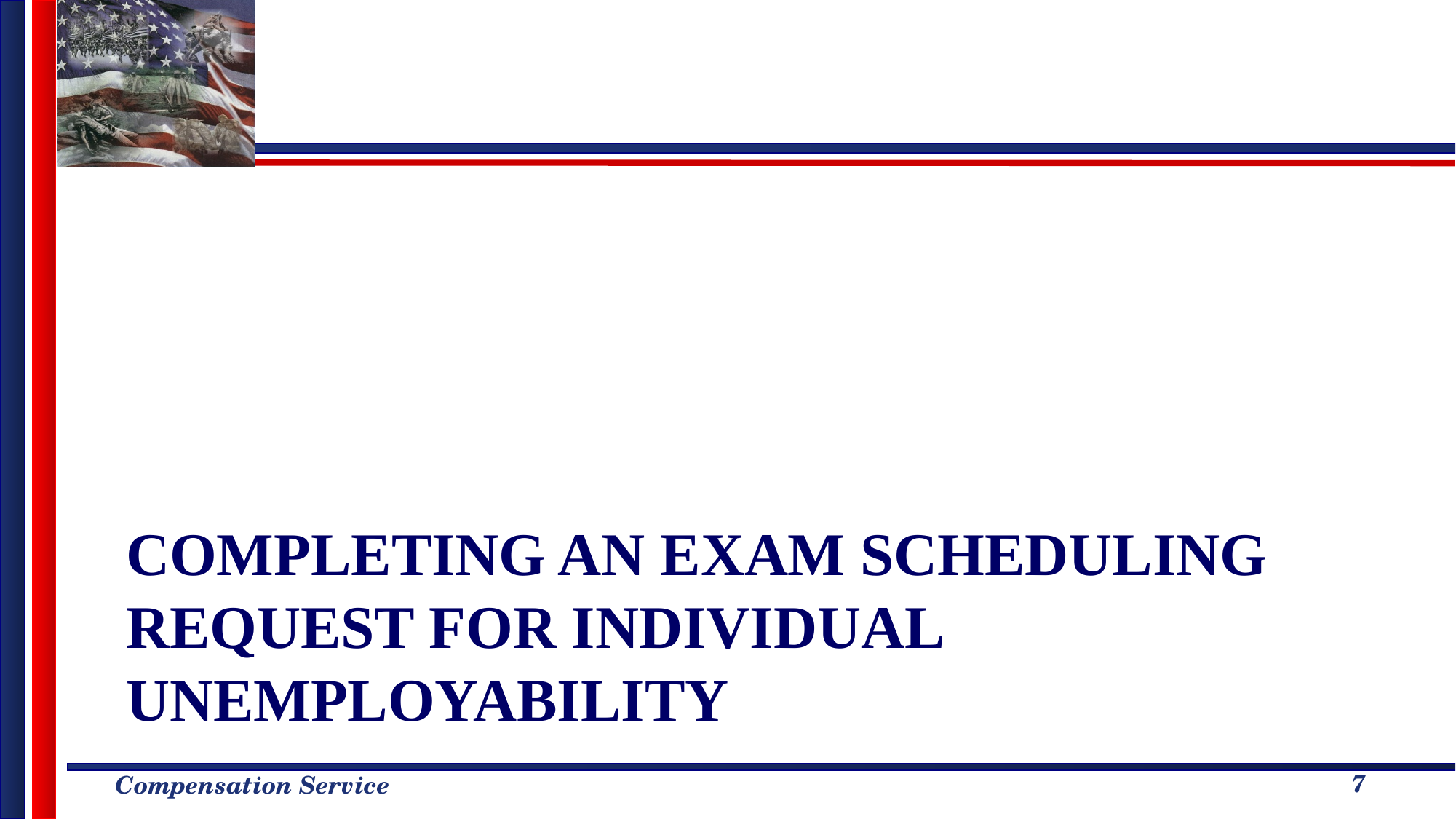

# Completing an Exam Scheduling Request for Individual Unemployability
7